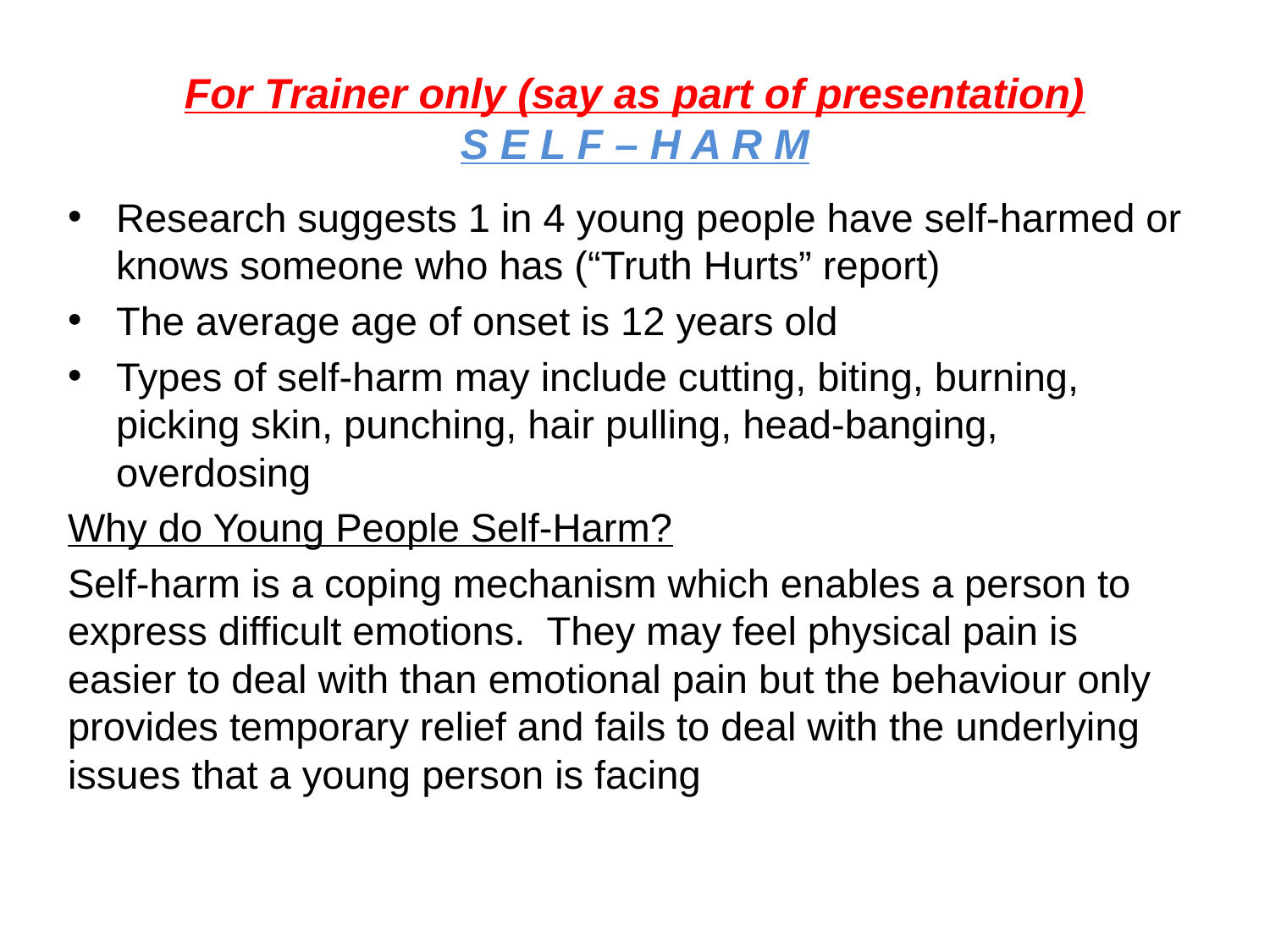

# For Trainer only (say as part of presentation) S E L F – H A R M
Research suggests 1 in 4 young people have self-harmed or knows someone who has (“Truth Hurts” report)
The average age of onset is 12 years old
Types of self-harm may include cutting, biting, burning, picking skin, punching, hair pulling, head-banging, overdosing
Why do Young People Self-Harm?
Self-harm is a coping mechanism which enables a person to express difficult emotions.  They may feel physical pain is easier to deal with than emotional pain but the behaviour only provides temporary relief and fails to deal with the underlying issues that a young person is facing